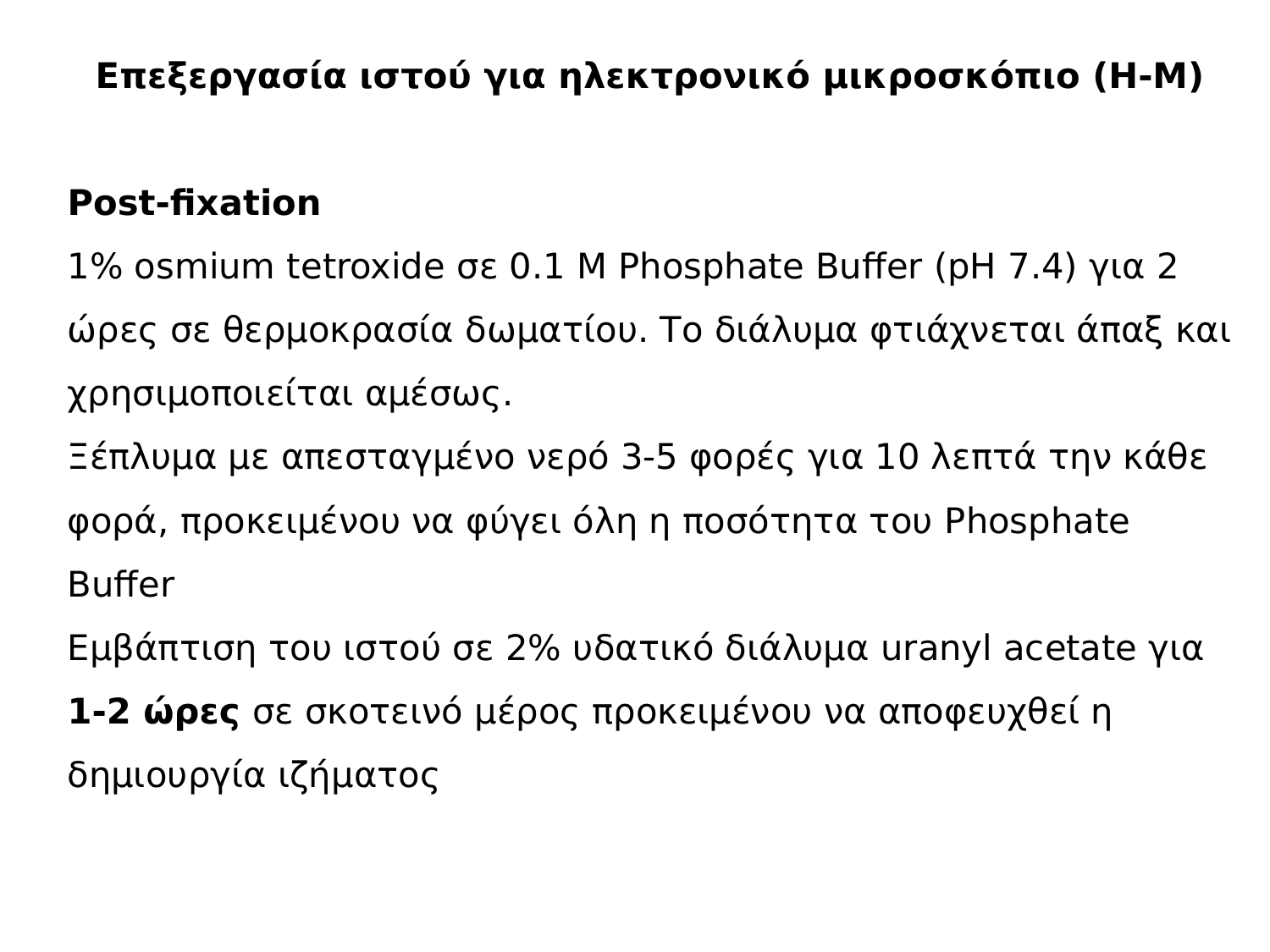

Επεξεργασία ιστού για ηλεκτρονικό μικροσκόπιο (Η-Μ)

Post-fixation
1% osmium tetroxide σε 0.1 M Phosphate Buffer (pH 7.4) για 2 ώρες σε θερμοκρασία δωματίου. Το διάλυμα φτιάχνεται άπαξ και χρησιμοποιείται αμέσως.
Ξέπλυμα με απεσταγμένο νερό 3-5 φορές για 10 λεπτά την κάθε φορά, προκειμένου να φύγει όλη η ποσότητα του Phosphate Buffer
Εμβάπτιση του ιστού σε 2% υδατικό διάλυμα uranyl acetate για 1-2 ώρες σε σκοτεινό μέρος προκειμένου να αποφευχθεί η δημιουργία ιζήματος